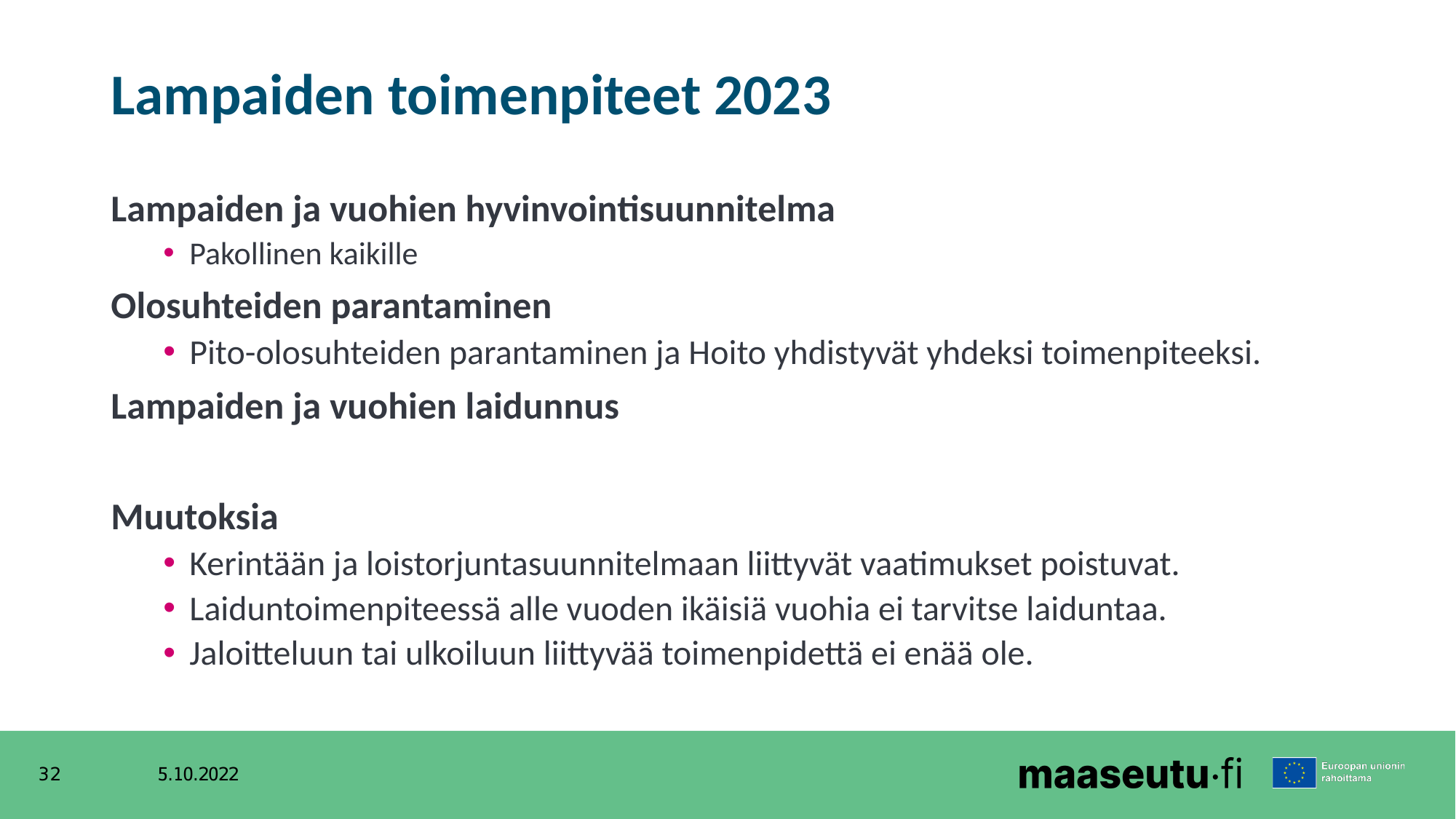

# Lampaiden toimenpiteet 2023
Lampaiden ja vuohien hyvinvointisuunnitelma
Pakollinen kaikille
Olosuhteiden parantaminen
Pito-olosuhteiden parantaminen ja Hoito yhdistyvät yhdeksi toimenpiteeksi.
Lampaiden ja vuohien laidunnus

Muutoksia
Kerintään ja loistorjuntasuunnitelmaan liittyvät vaatimukset poistuvat.
Laiduntoimenpiteessä alle vuoden ikäisiä vuohia ei tarvitse laiduntaa.
Jaloitteluun tai ulkoiluun liittyvää toimenpidettä ei enää ole.